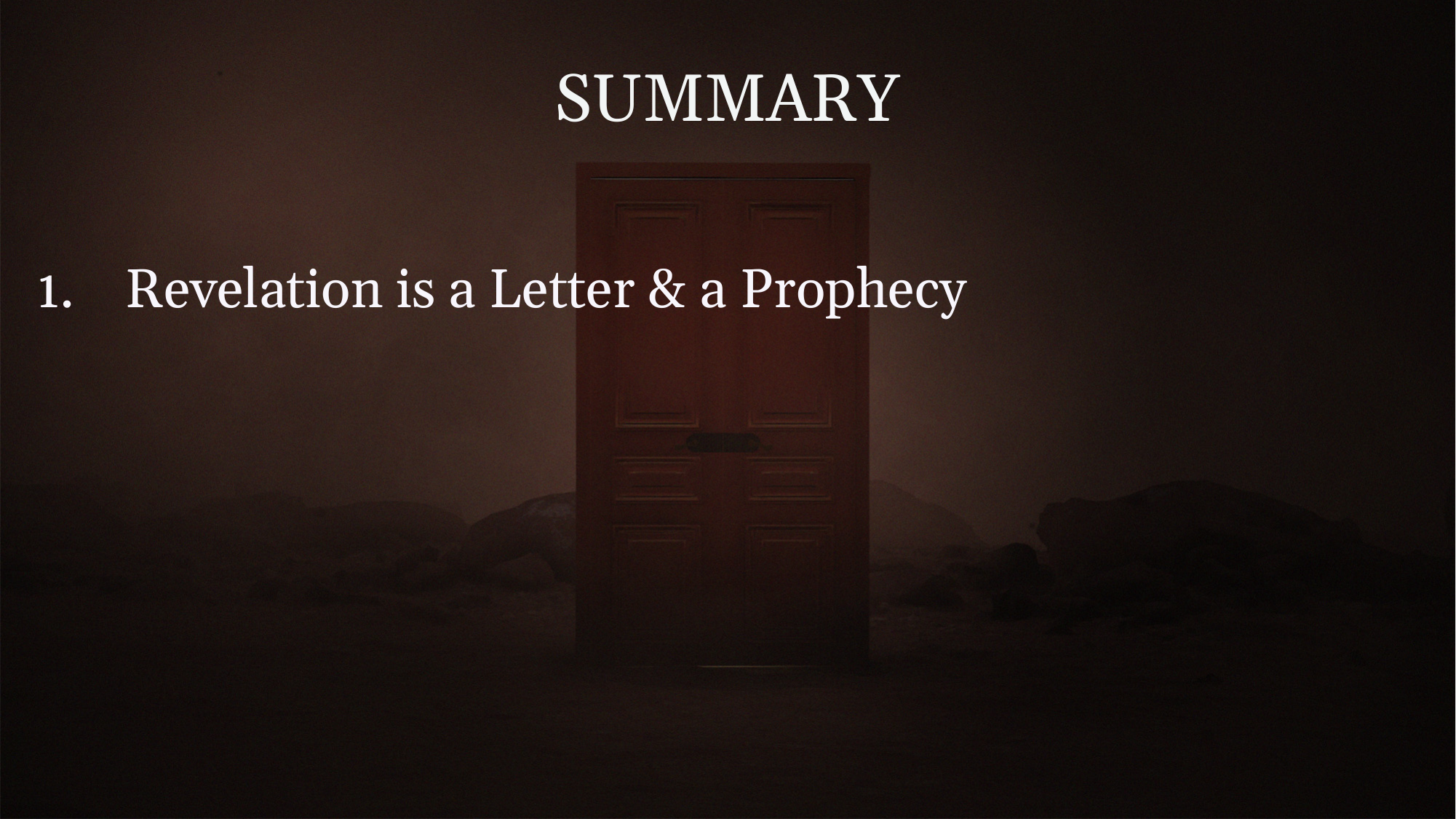

# SUMMARY
Revelation is a Letter & a Prophecy